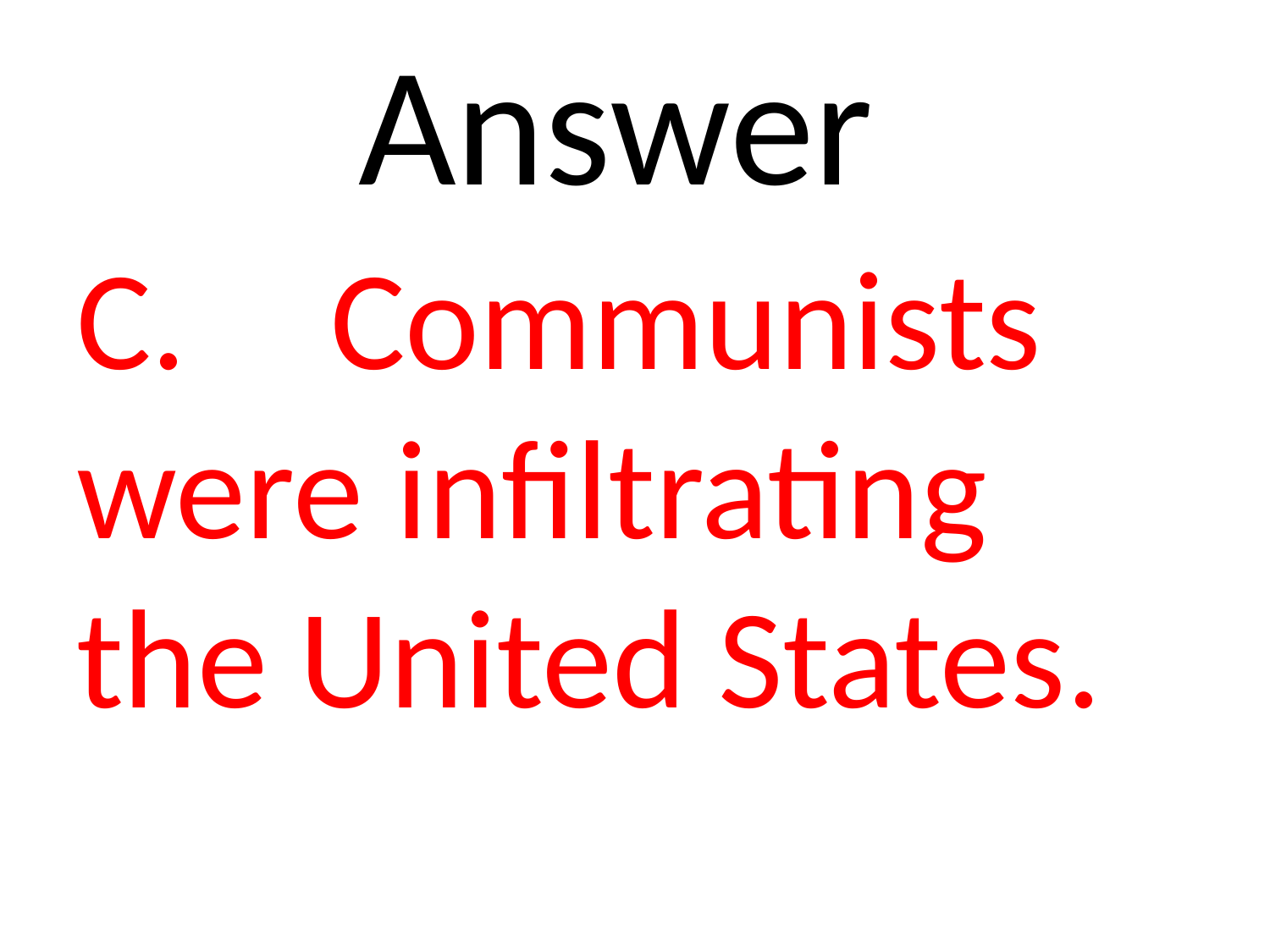

# Answer
C. 	Communists were infiltrating the United States.